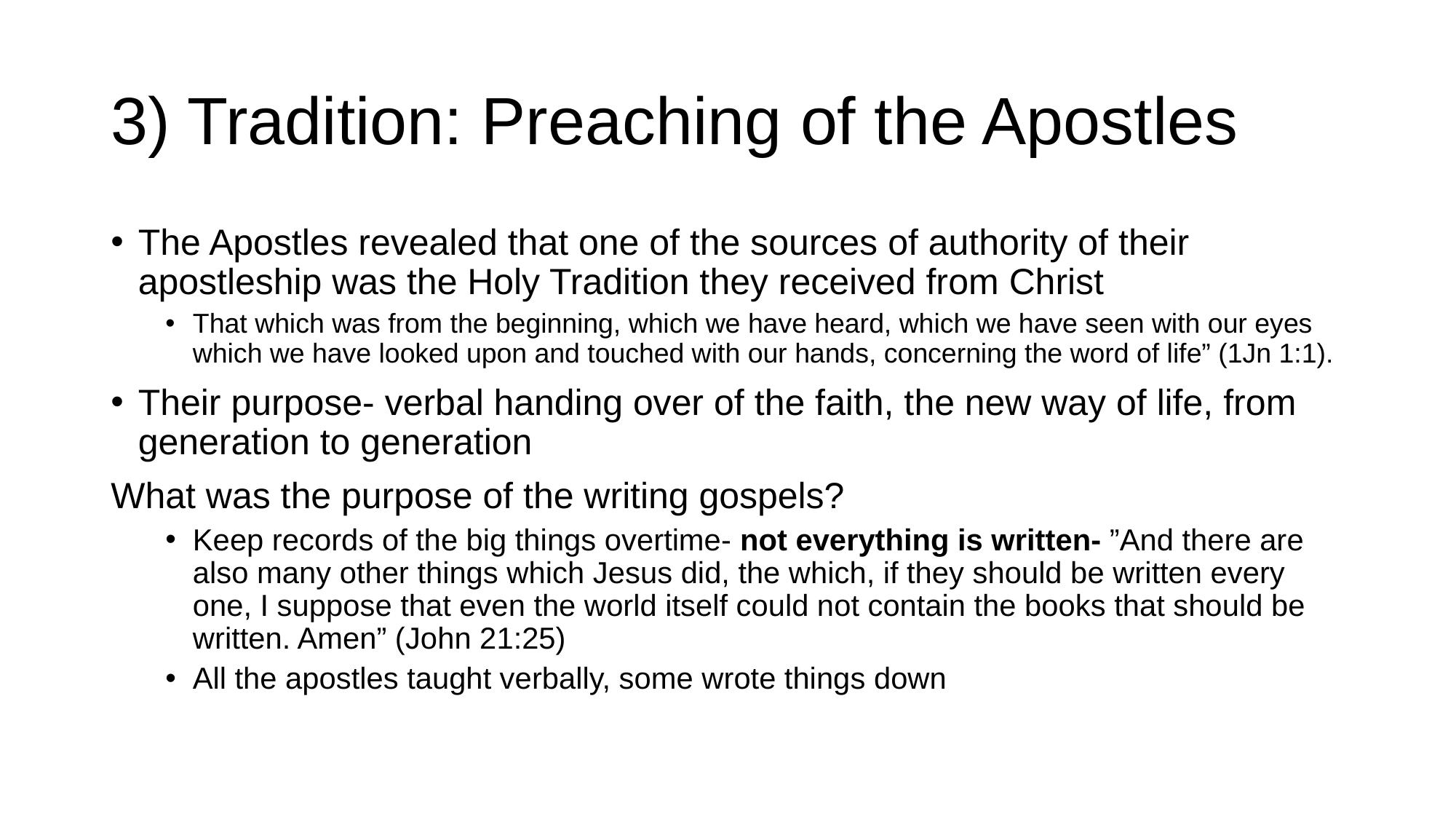

# 3) Tradition: Preaching of the Apostles
The Apostles revealed that one of the sources of authority of their apostleship was the Holy Tradition they received from Christ
That which was from the beginning, which we have heard, which we have seen with our eyes which we have looked upon and touched with our hands, concerning the word of life” (1Jn 1:1).
Their purpose- verbal handing over of the faith, the new way of life, from generation to generation
What was the purpose of the writing gospels?
Keep records of the big things overtime- not everything is written- ”And there are also many other things which Jesus did, the which, if they should be written every one, I suppose that even the world itself could not contain the books that should be written. Amen” (John 21:25)
All the apostles taught verbally, some wrote things down